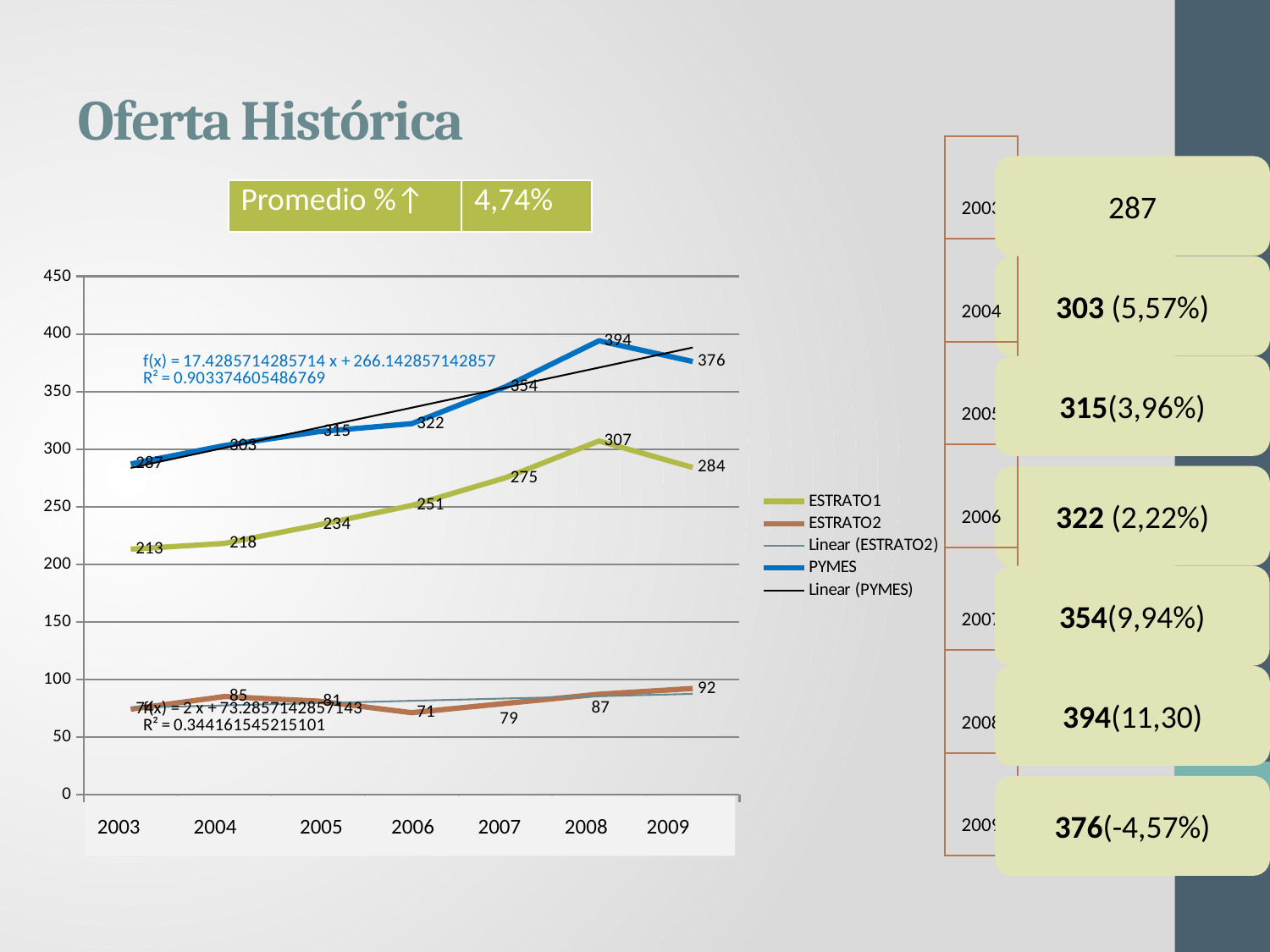

# Oferta Histórica
| 2003 |
| --- |
| 2004 |
| 2005 |
| 2006 |
| 2007 |
| 2008 |
| 2009 |
287
| Promedio %↑ | 4,74% |
| --- | --- |

### Chart

| Category | ESTRATO1 | ESTRATO2 | PYMES |
|---|---|---|---|
303 (5,57%)
315(3,96%)
322 (2,22%)
354(9,94%)
394(11,30)
376(-4,57%)
2003           2004             2005          2006         2007         2008        2009